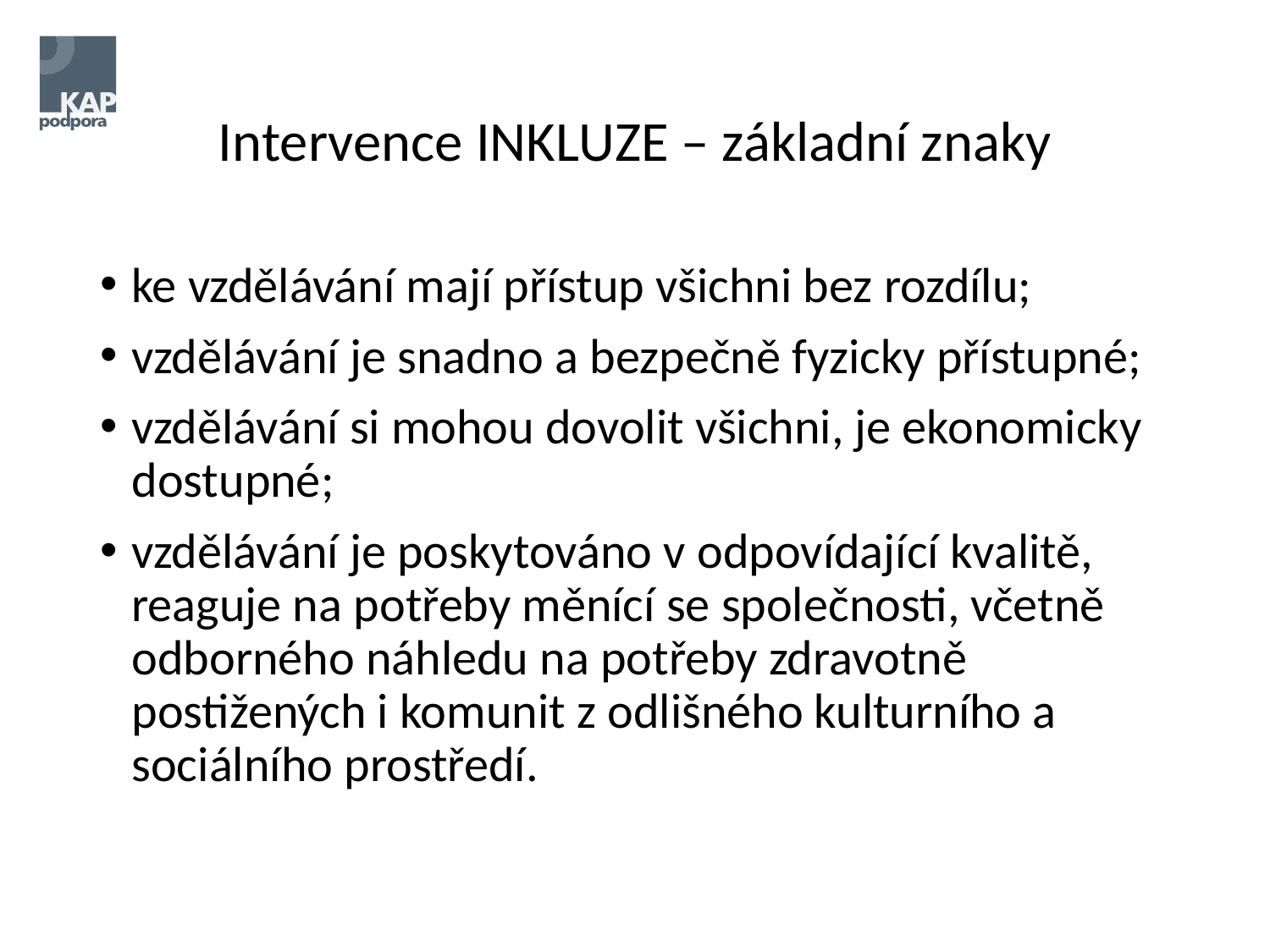

# Intervence INKLUZE – základní znaky
ke vzdělávání mají přístup všichni bez rozdílu;
vzdělávání je snadno a bezpečně fyzicky přístupné;
vzdělávání si mohou dovolit všichni, je ekonomicky dostupné;
vzdělávání je poskytováno v odpovídající kvalitě, reaguje na potřeby měnící se společnosti, včetně odborného náhledu na potřeby zdravotně postižených i komunit z odlišného kulturního a sociálního prostředí.